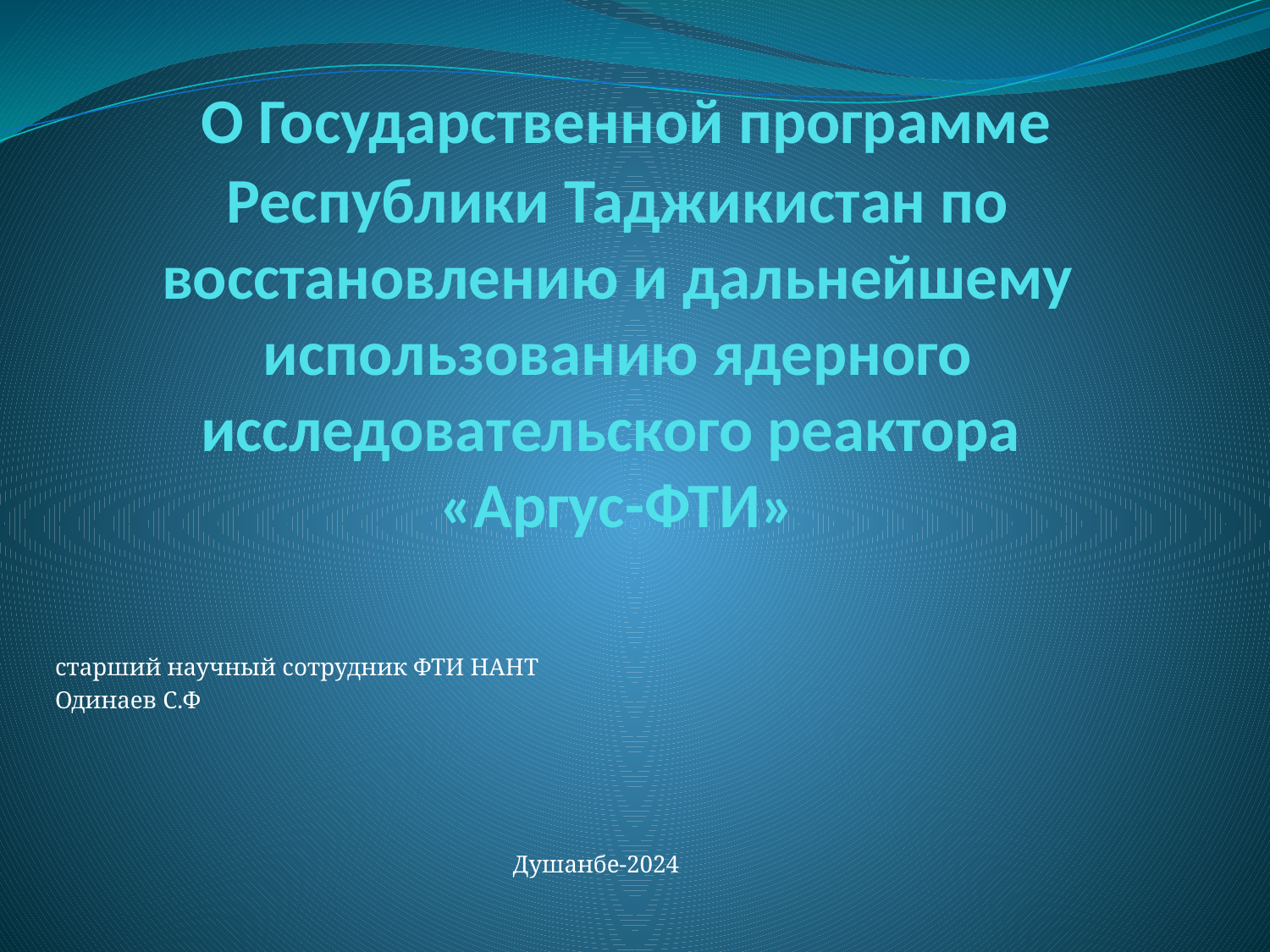

# О Государственной программе Республики Таджикистан по восстановлению и дальнейшему использованию ядерного исследовательского реактора «Аргус-ФТИ»
старший научный сотрудник ФТИ НАНТ
Одинаев С.Ф

Душанбе-2024